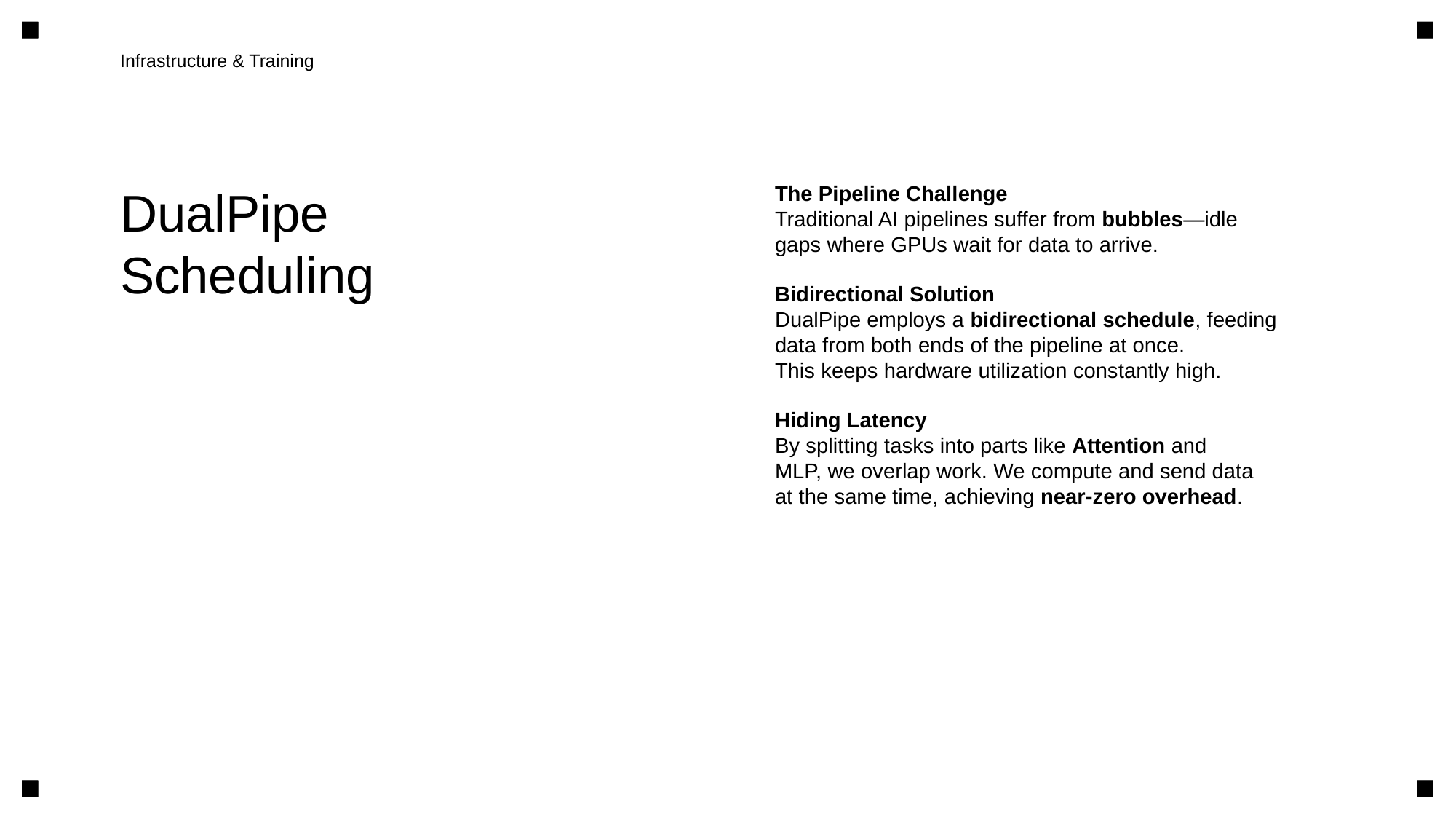

Infrastructure & Training
DualPipe
Scheduling
The Pipeline Challenge
Traditional AI pipelines suffer from bubbles—idle
gaps where GPUs wait for data to arrive.
Bidirectional Solution
DualPipe employs a bidirectional schedule, feeding
data from both ends of the pipeline at once.
This keeps hardware utilization constantly high.
Hiding Latency
By splitting tasks into parts like Attention and
MLP, we overlap work. We compute and send data
at the same time, achieving near-zero overhead.